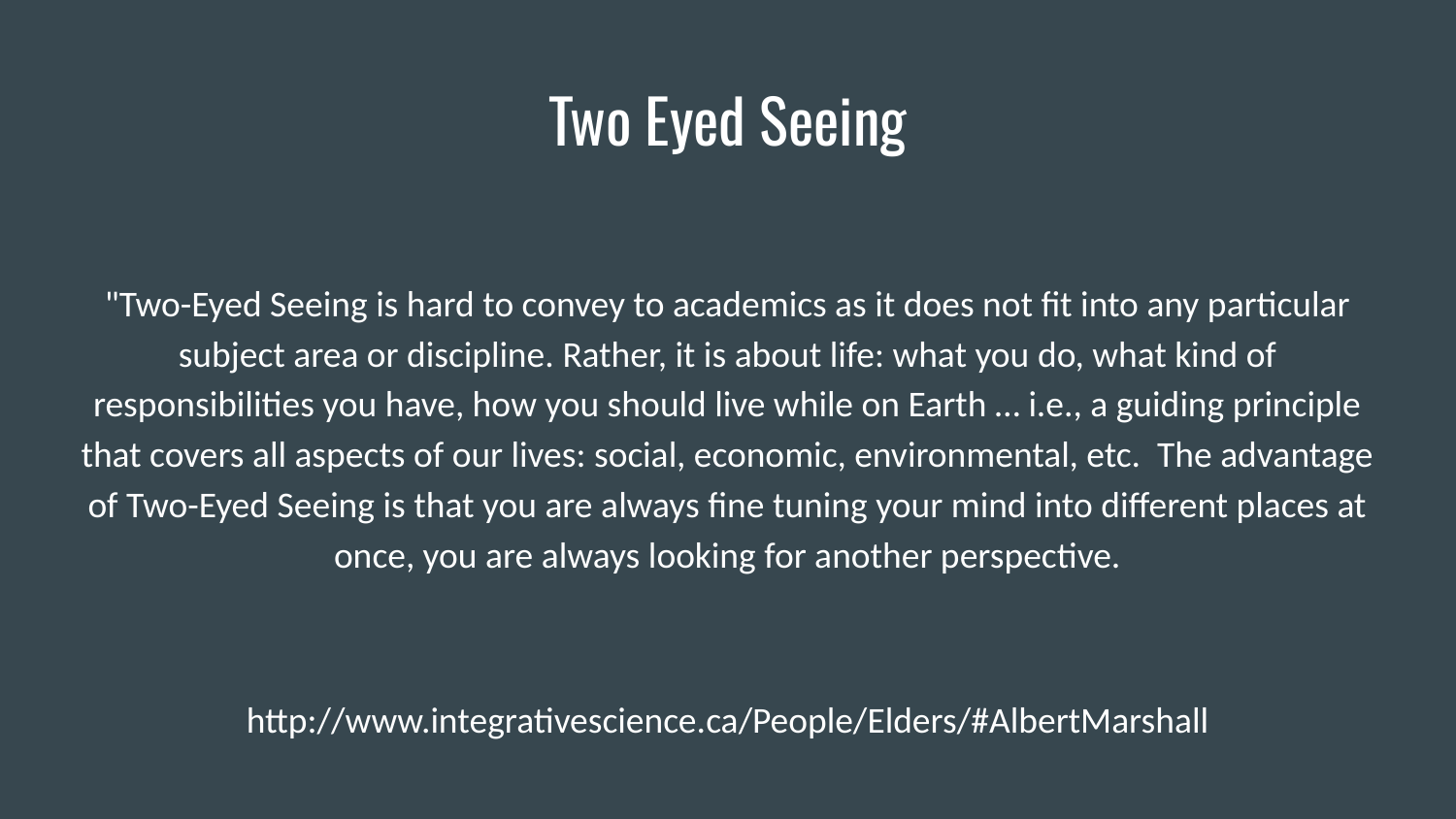

# Two Eyed Seeing

"Two-Eyed Seeing is hard to convey to academics as it does not fit into any particular subject area or discipline. Rather, it is about life: what you do, what kind of responsibilities you have, how you should live while on Earth … i.e., a guiding principle that covers all aspects of our lives: social, economic, environmental, etc.  The advantage of Two-Eyed Seeing is that you are always fine tuning your mind into different places at once, you are always looking for another perspective.

http://www.integrativescience.ca/People/Elders/#AlbertMarshall